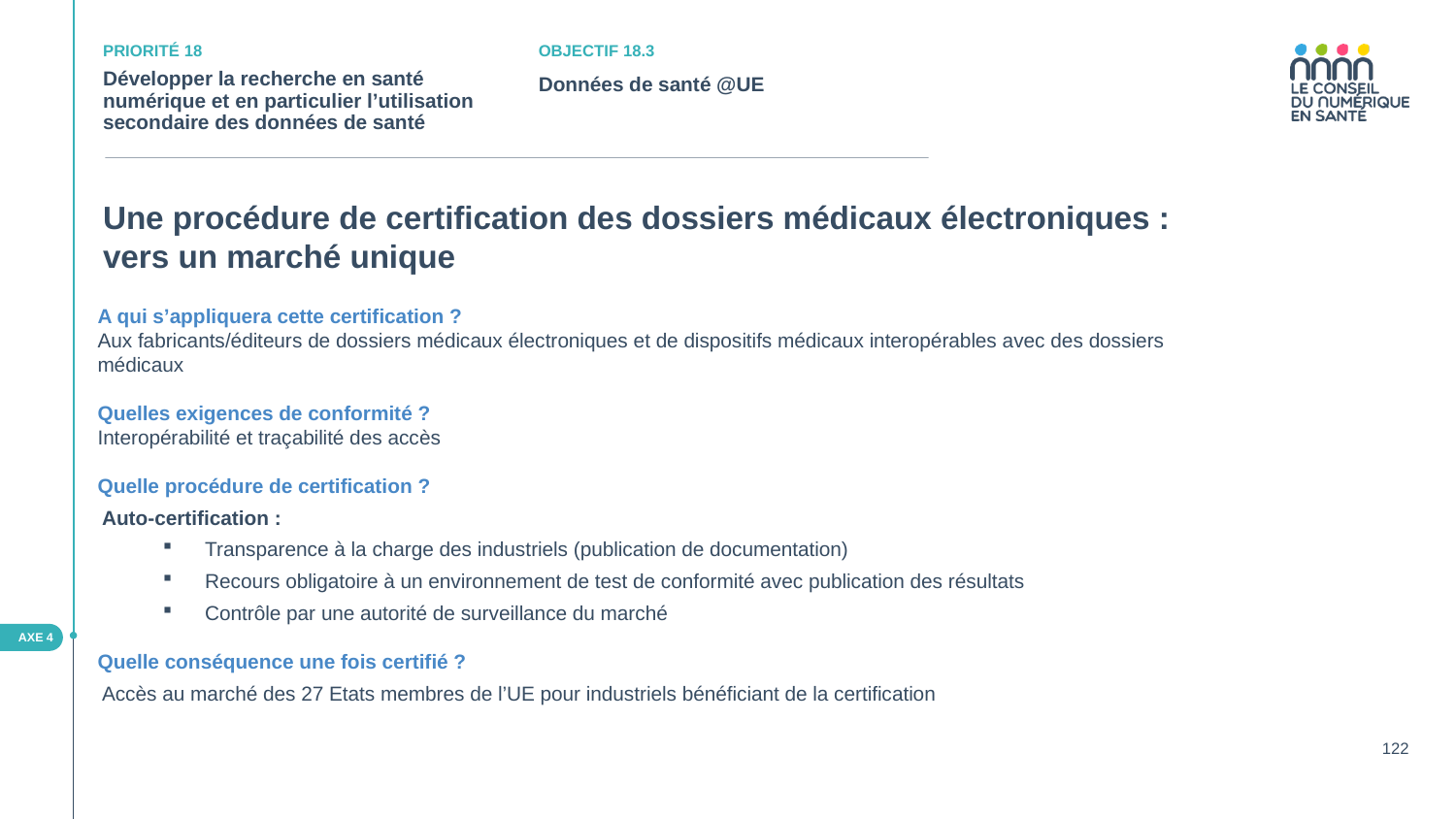

PRIORITÉ 18
OBJECTIF 18.3
Développer la recherche en santé numérique et en particulier l’utilisation secondaire des données de santé
Données de santé @UE
Une procédure de certification des dossiers médicaux électroniques : vers un marché unique
A qui s’appliquera cette certification ?
Aux fabricants/éditeurs de dossiers médicaux électroniques et de dispositifs médicaux interopérables avec des dossiers médicaux

Quelles exigences de conformité ?
Interopérabilité et traçabilité des accès

Quelle procédure de certification ?
Auto-certification :
Transparence à la charge des industriels (publication de documentation)
Recours obligatoire à un environnement de test de conformité avec publication des résultats
Contrôle par une autorité de surveillance du marché

Quelle conséquence une fois certifié ?
Accès au marché des 27 Etats membres de l’UE pour industriels bénéficiant de la certification

AXE 4

122